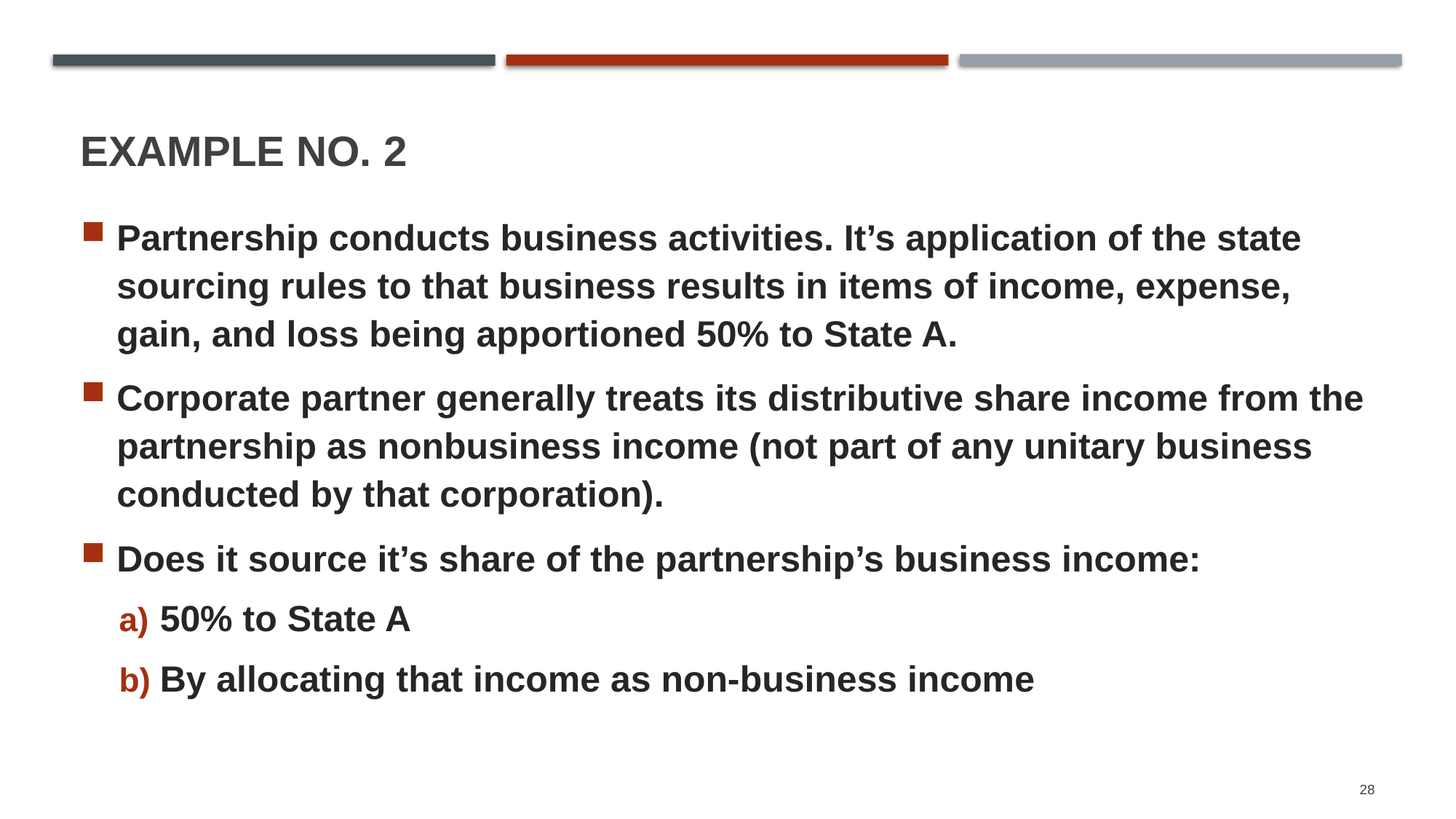

# Example No. 2
Partnership conducts business activities. It’s application of the state sourcing rules to that business results in items of income, expense, gain, and loss being apportioned 50% to State A.
Corporate partner generally treats its distributive share income from the partnership as nonbusiness income (not part of any unitary business conducted by that corporation).
Does it source it’s share of the partnership’s business income:
50% to State A
By allocating that income as non-business income

28